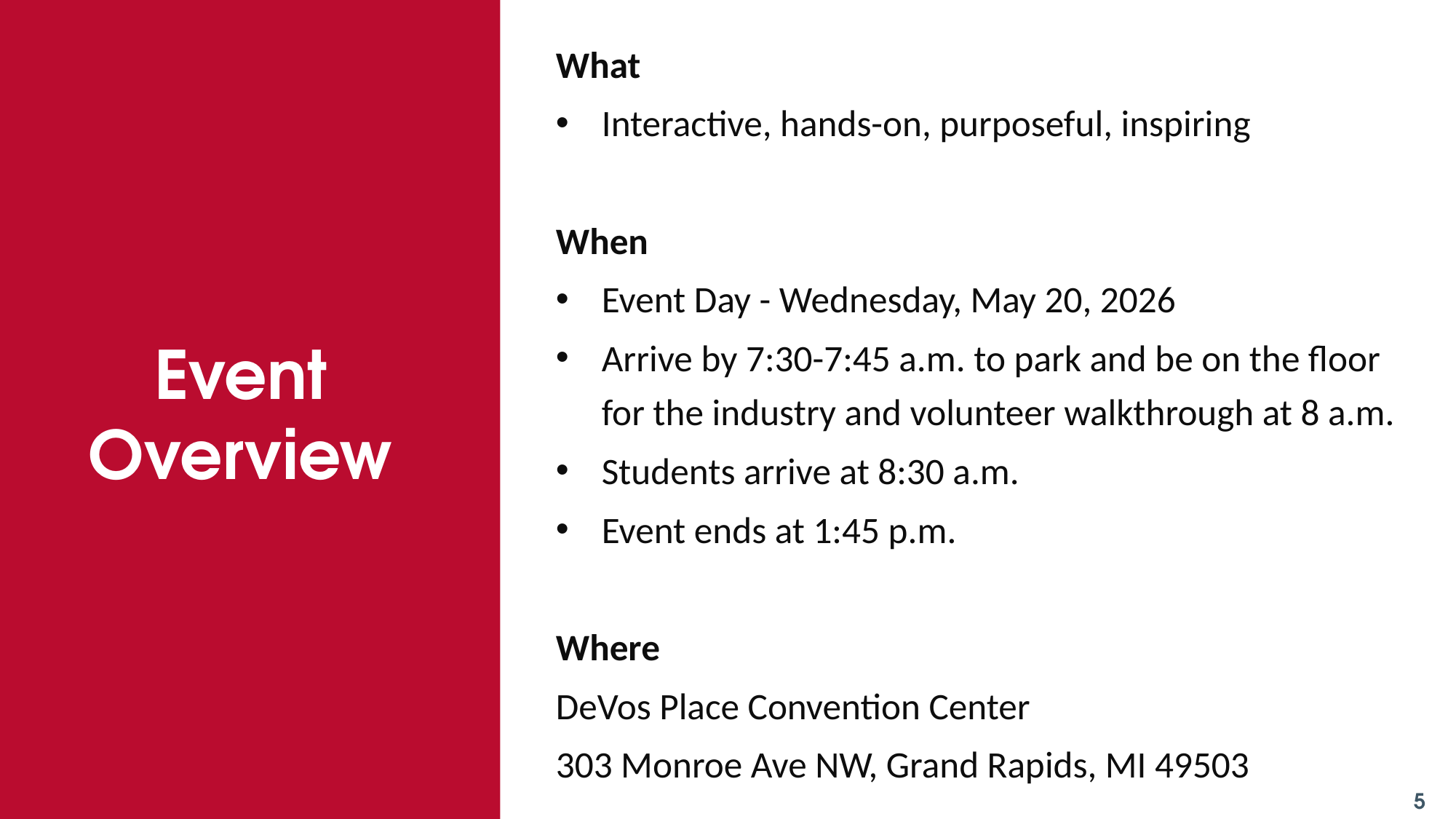

What
Interactive, hands-on, purposeful, inspiring

When
Event Day - Wednesday, May 20, 2026
Arrive by 7:30-7:45 a.m. to park and be on the floor for the industry and volunteer walkthrough at 8 a.m.
Students arrive at 8:30 a.m.
Event ends at 1:45 p.m.

Where
DeVos Place Convention Center
303 Monroe Ave NW, Grand Rapids, MI 49503

Event Overview